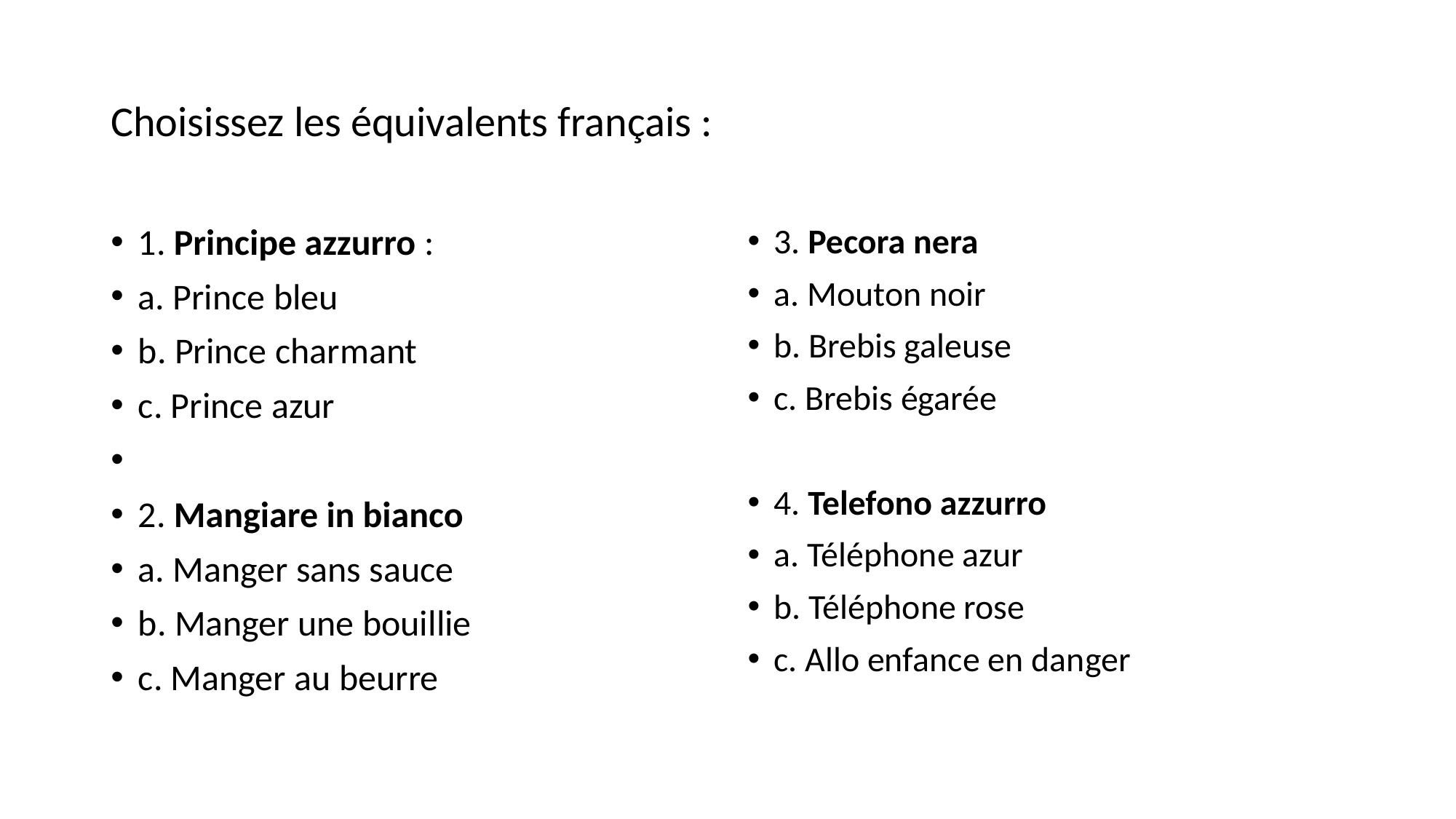

# Choisissez les équivalents français :
1. Principe azzurro :
a. Prince bleu
b. Prince charmant
c. Prince azur

2. Mangiare in bianco
a. Manger sans sauce
b. Manger une bouillie
c. Manger au beurre

3. Pecora nera
a. Mouton noir
b. Brebis galeuse
c. Brebis égarée

4. Telefono azzurro
a. Téléphone azur
b. Téléphone rose
c. Allo enfance en danger